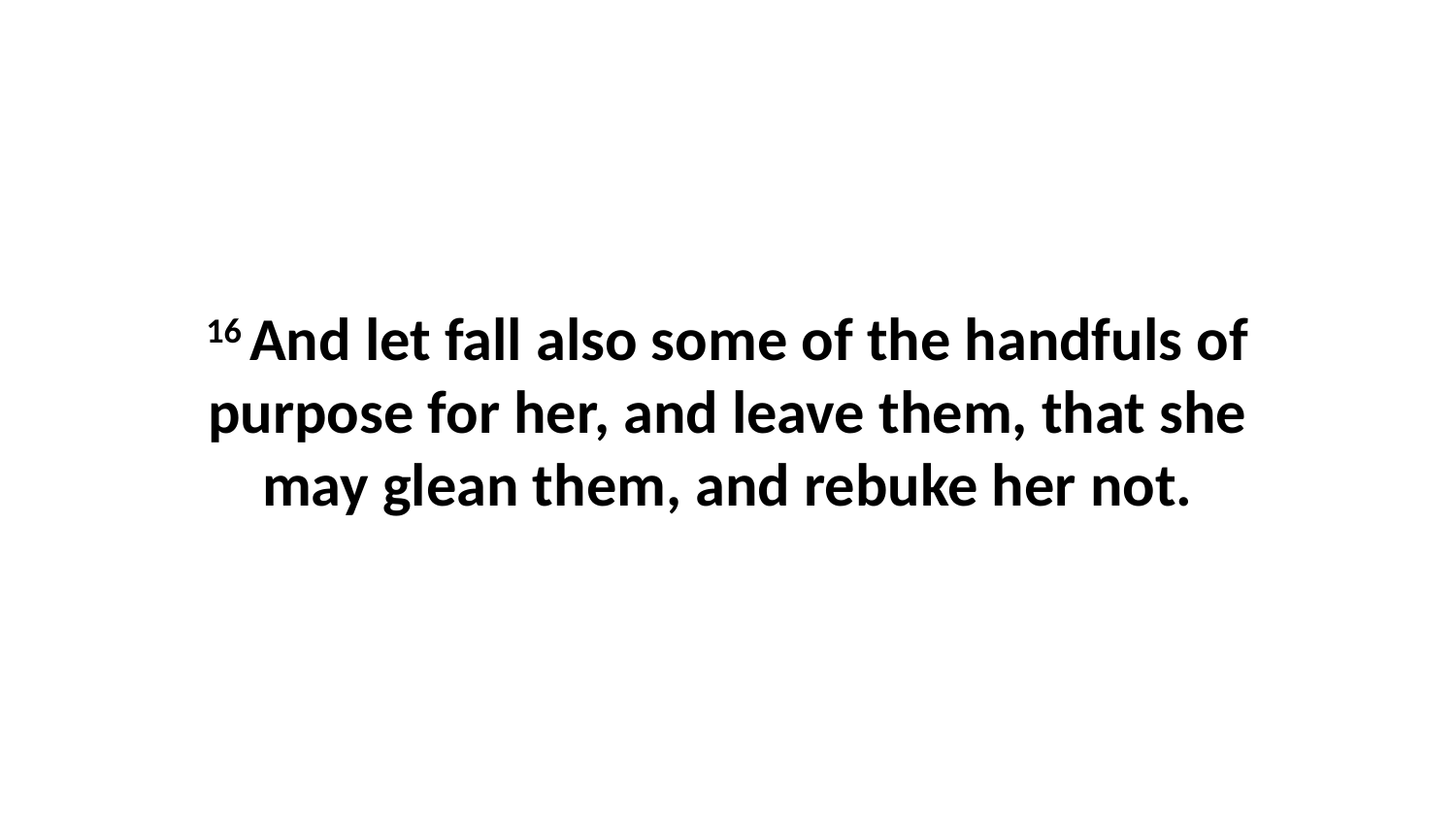

16 And let fall also some of the handfuls of purpose for her, and leave them, that she may glean them, and rebuke her not.